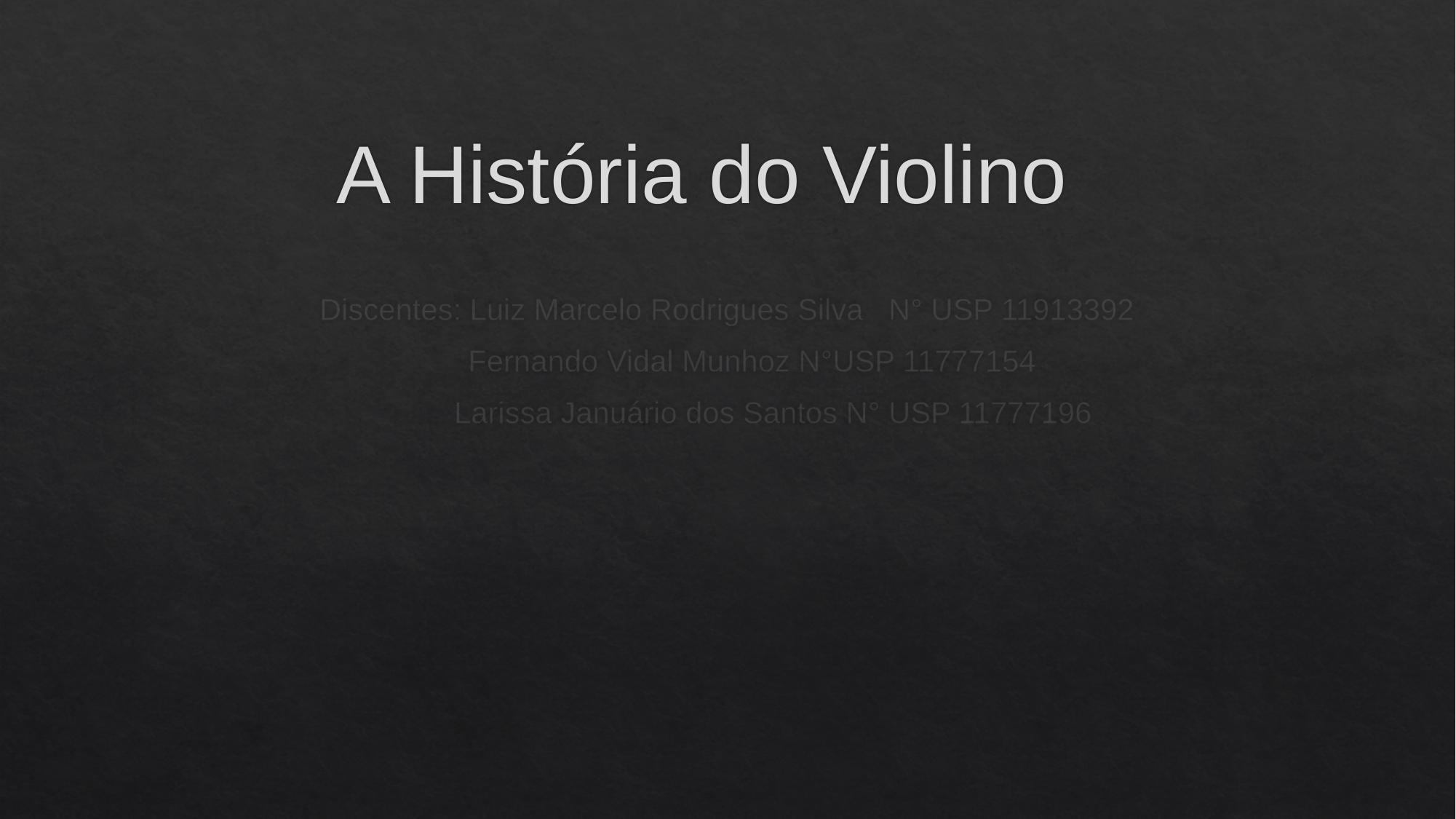

# A História do Violino
Discentes: Luiz Marcelo Rodrigues Silva   N° USP 11913392
      Fernando Vidal Munhoz N°USP 11777154
           Larissa Januário dos Santos N° USP 11777196